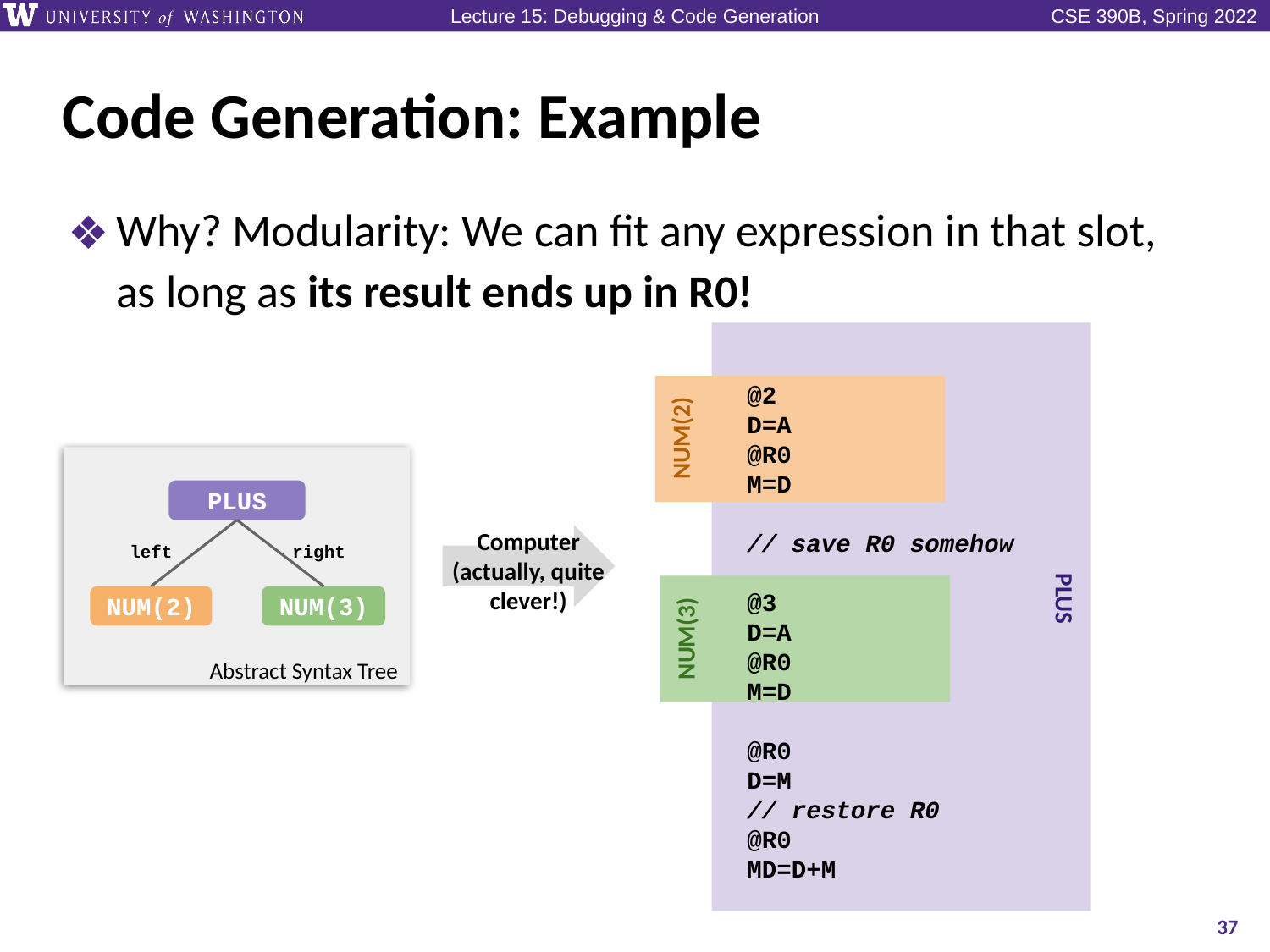

# Code Generation: Example
Why? Modularity: We can fit any expression in that slot, as long as its result ends up in R0!

  @2
  D=A
  @R0
  M=D

  // save R0 somehow

  @3
  D=A
  @R0
  M=D

  @R0
  D=M
  // restore R0
  @R0
  MD=D+M

NUM(2)

Abstract Syntax Tree
PLUS
Computer
(actually, quite clever!)

right
left
PLUS

NUM(3)
NUM(2)
NUM(3)
37